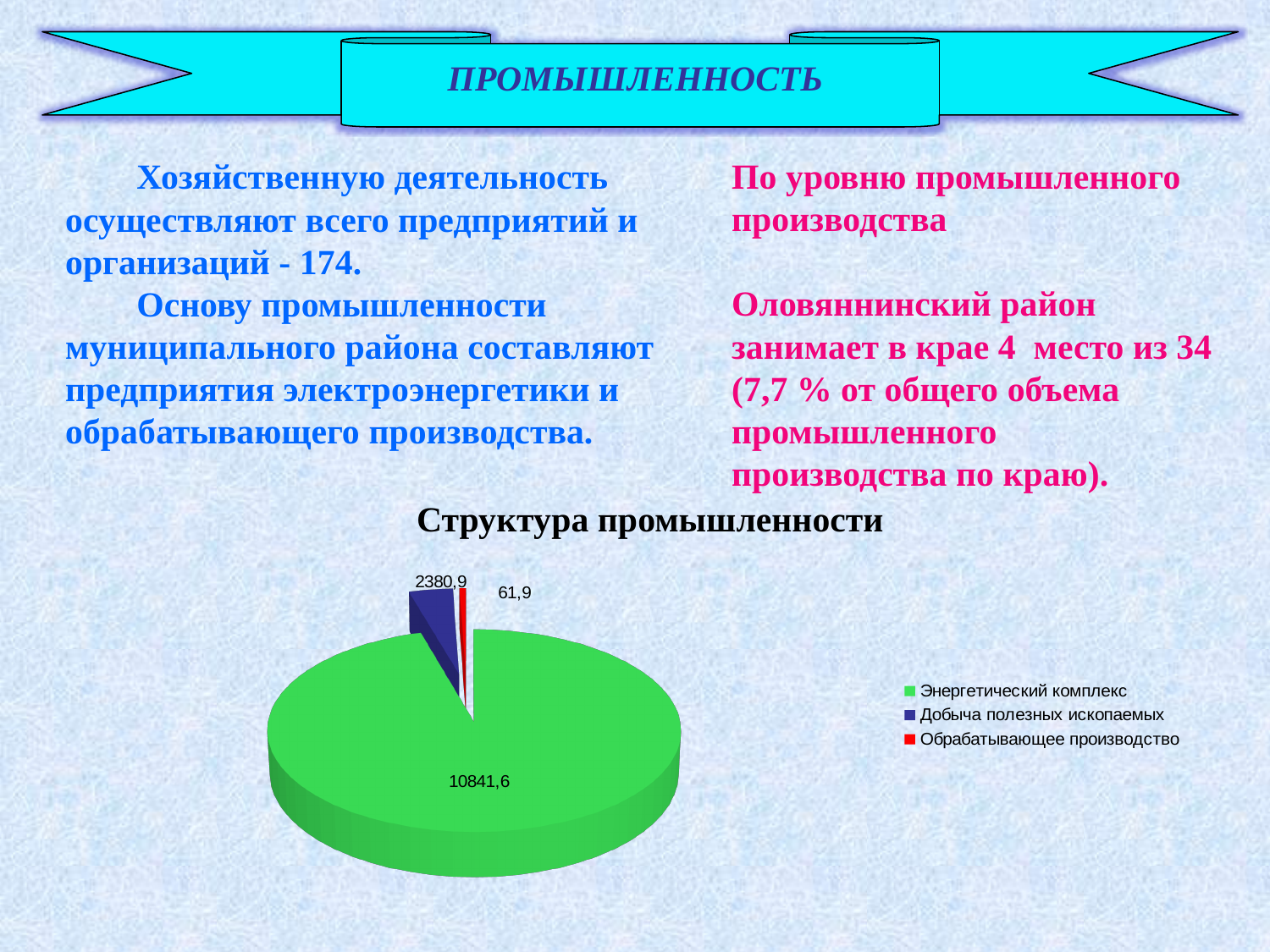

ПРОМЫШЛЕННОСТЬ
        Хозяйственную деятельность осуществляют всего предприятий и организаций - 174.
        Основу промышленности муниципального района составляют предприятия электроэнергетики и
обрабатывающего производства.
По уровню промышленного производства                                                                         Оловяннинский район занимает в крае 4  место из 34 (7,7 % от общего объема промышленного производства по краю).
Структура промышленности

[unsupported chart]